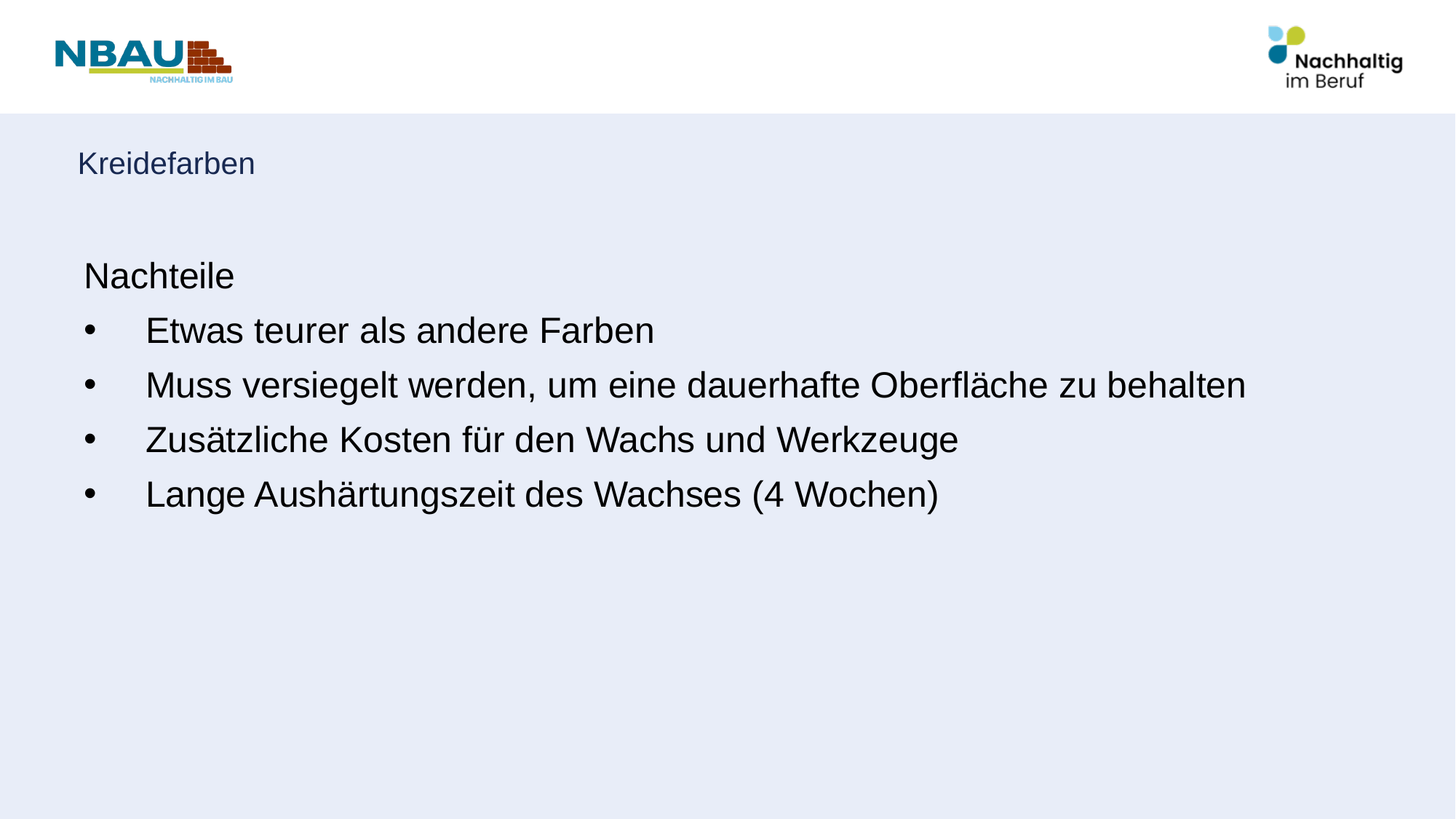

# Kreidefarben
Nachteile
Etwas teurer als andere Farben
Muss versiegelt werden, um eine dauerhafte Oberfläche zu behalten
Zusätzliche Kosten für den Wachs und Werkzeuge
Lange Aushärtungszeit des Wachses (4 Wochen)